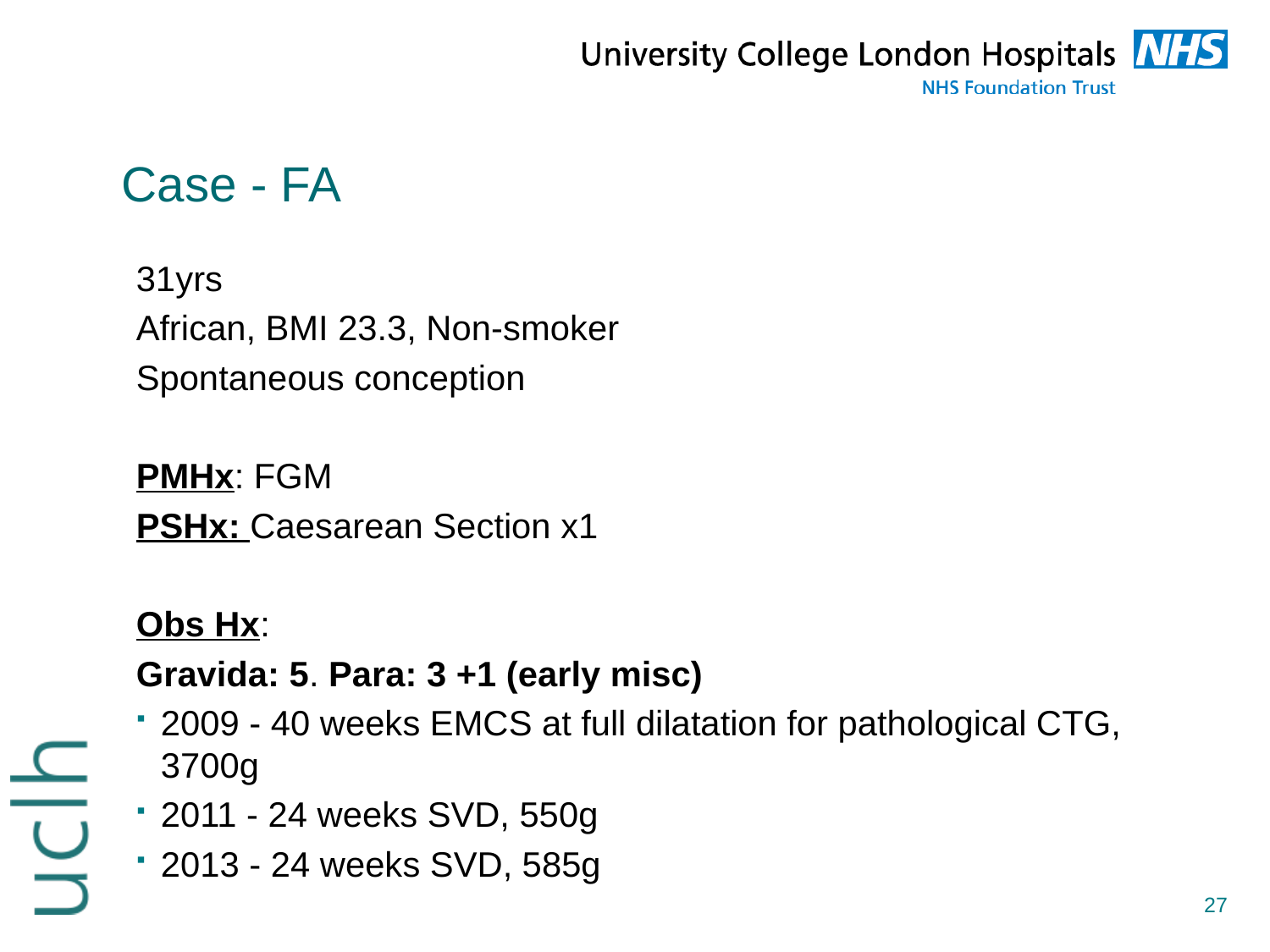

# Case - FA
31yrs
African, BMI 23.3, Non-smoker
Spontaneous conception

PMHx: FGM
PSHx: Caesarean Section x1

Obs Hx:
Gravida: 5. Para: 3 +1 (early misc)
2009 - 40 weeks EMCS at full dilatation for pathological CTG, 3700g
2011 - 24 weeks SVD, 550g
2013 - 24 weeks SVD, 585g

27